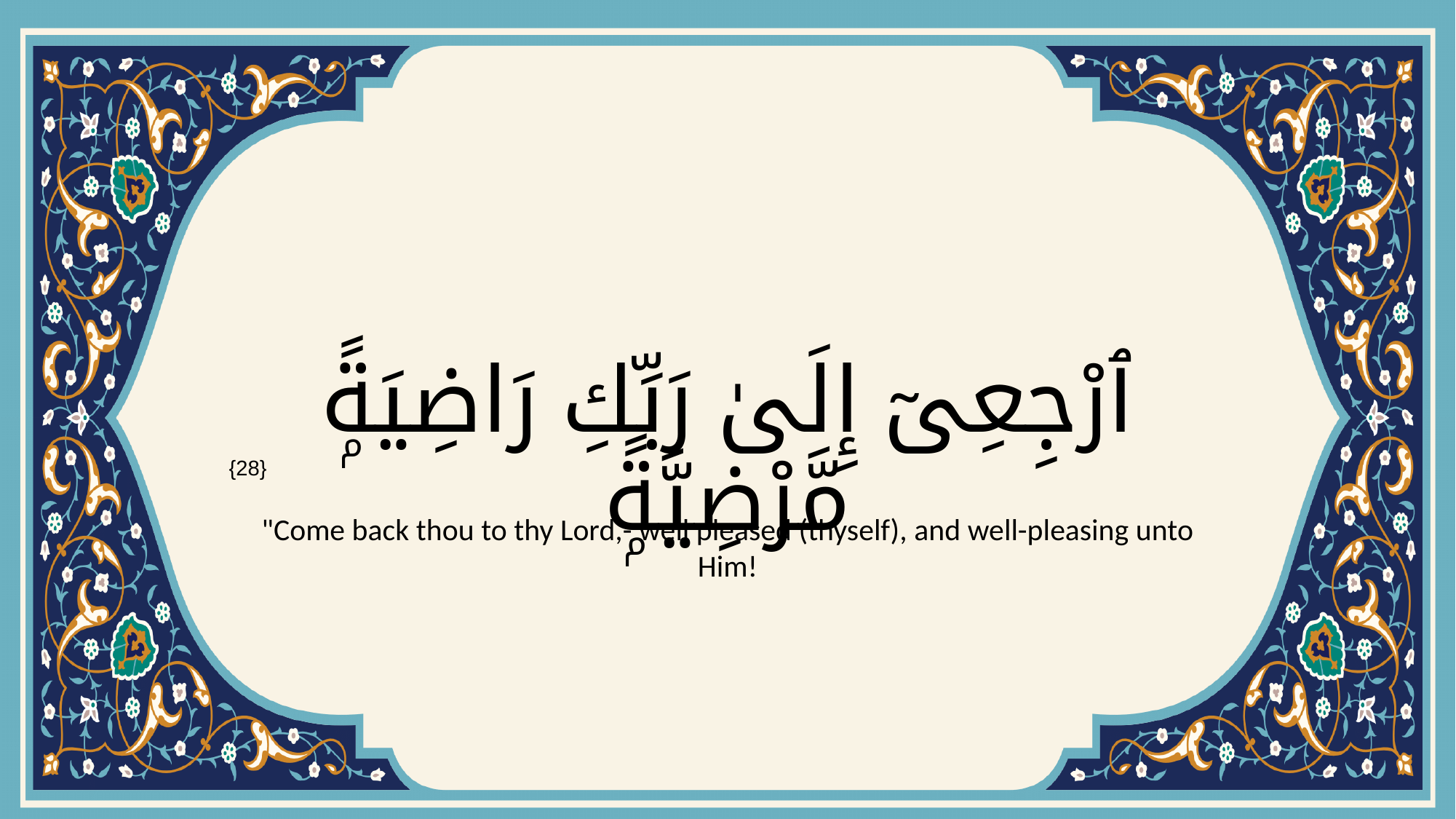

# ٱرْجِعِىٓ إِلَىٰ رَبِّكِ رَاضِيَةًۭ مَّرْضِيَّةًۭ
{28}
"Come back thou to thy Lord,- well pleased (thyself), and well-pleasing unto Him!